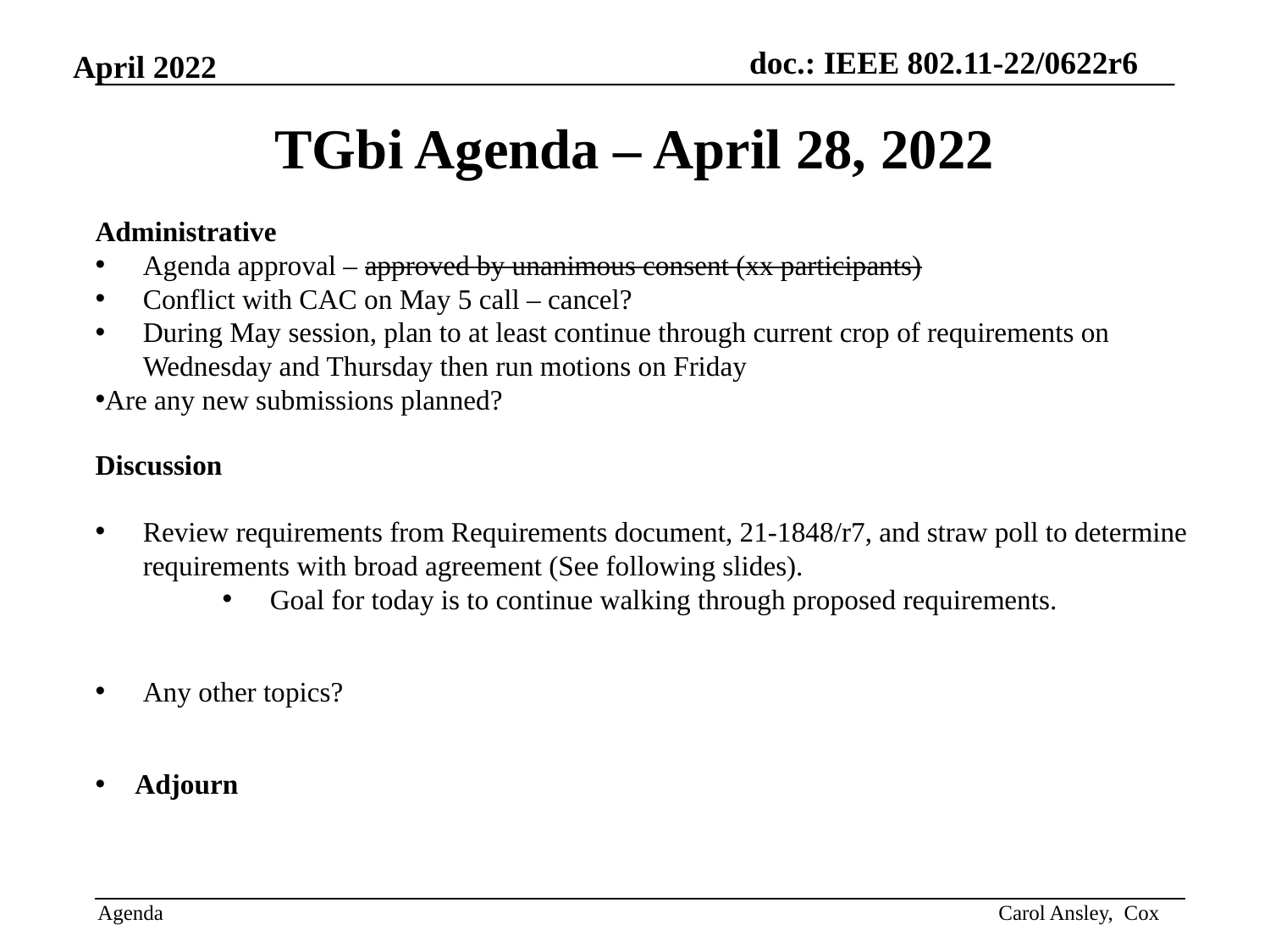

# TGbi Agenda – April 28, 2022
Administrative
Agenda approval – approved by unanimous consent (xx participants)
Conflict with CAC on May 5 call – cancel?
During May session, plan to at least continue through current crop of requirements on Wednesday and Thursday then run motions on Friday
Are any new submissions planned?

Discussion

Review requirements from Requirements document, 21-1848/r7, and straw poll to determine requirements with broad agreement (See following slides).
Goal for today is to continue walking through proposed requirements.

Any other topics?

Adjourn